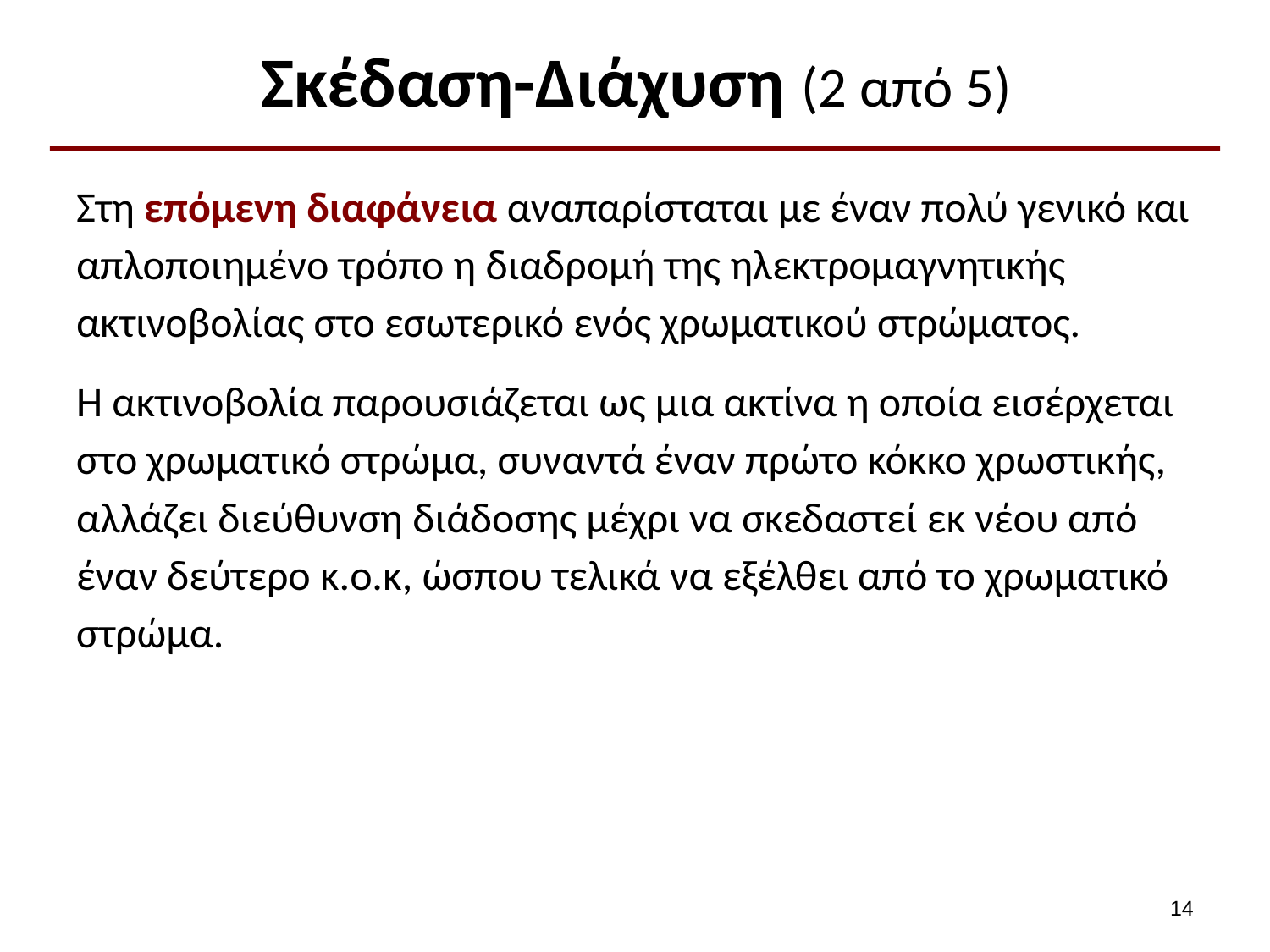

# Σκέδαση-Διάχυση (2 από 5)

Στη επόμενη διαφάνεια αναπαρίσταται με έναν πολύ γενικό και απλοποιημένο τρόπο η διαδρομή της ηλεκτρομαγνητικής  ακτινοβολίας στο εσωτερικό ενός χρωματικού στρώματος.
Η ακτινοβολία παρουσιάζεται ως μια ακτίνα η οποία εισέρχεται στο χρωματικό στρώμα, συναντά έναν πρώτο κόκκο χρωστικής, αλλάζει διεύθυνση διάδοσης μέχρι να σκεδαστεί εκ νέου από έναν δεύτερο κ.ο.κ, ώσπου τελικά να εξέλθει από το χρωματικό στρώμα.
14